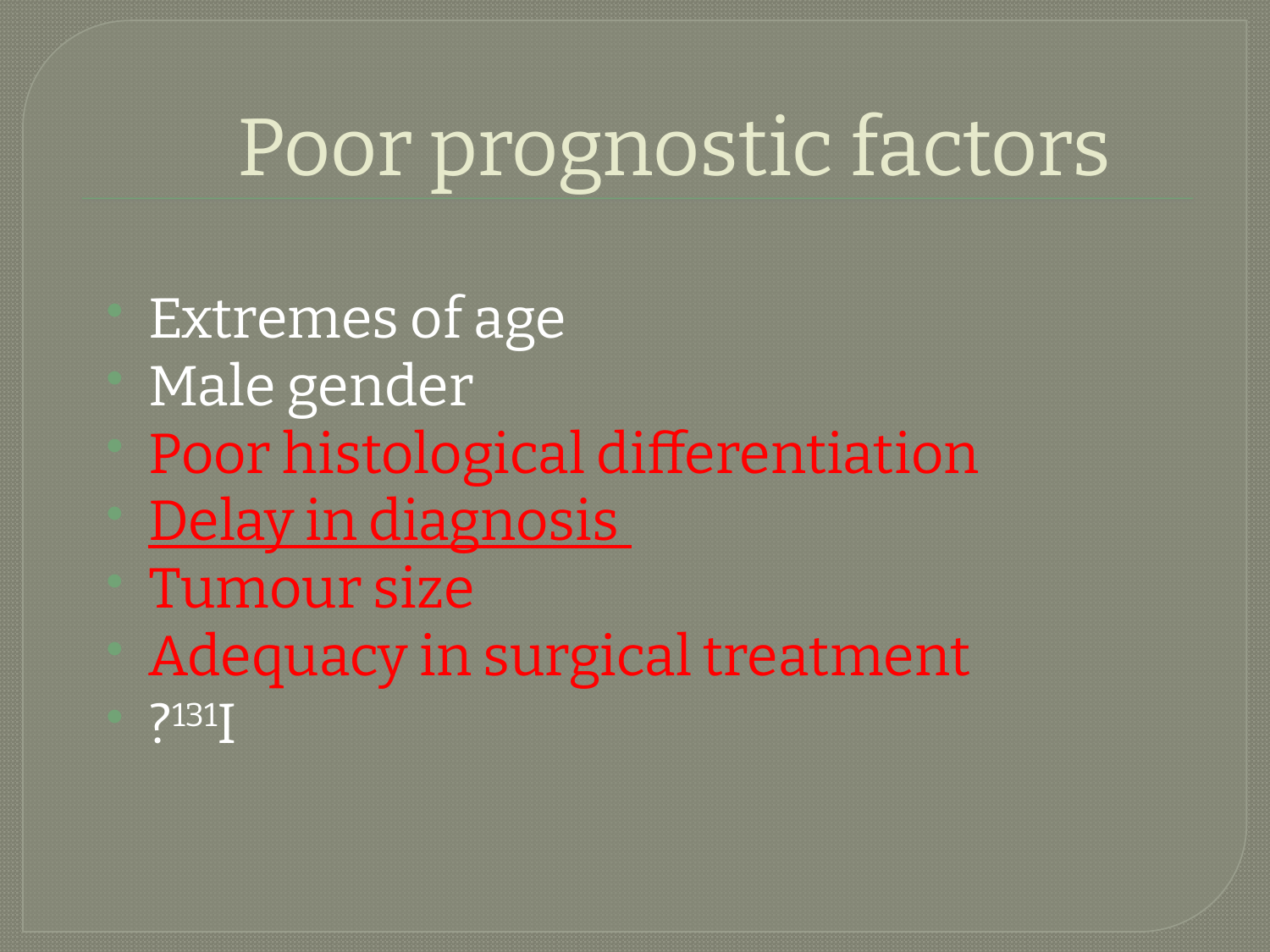

# Poor prognostic factors
Extremes of age
Male gender
Poor histological differentiation
Delay in diagnosis
Tumour size
Adequacy in surgical treatment
?131I